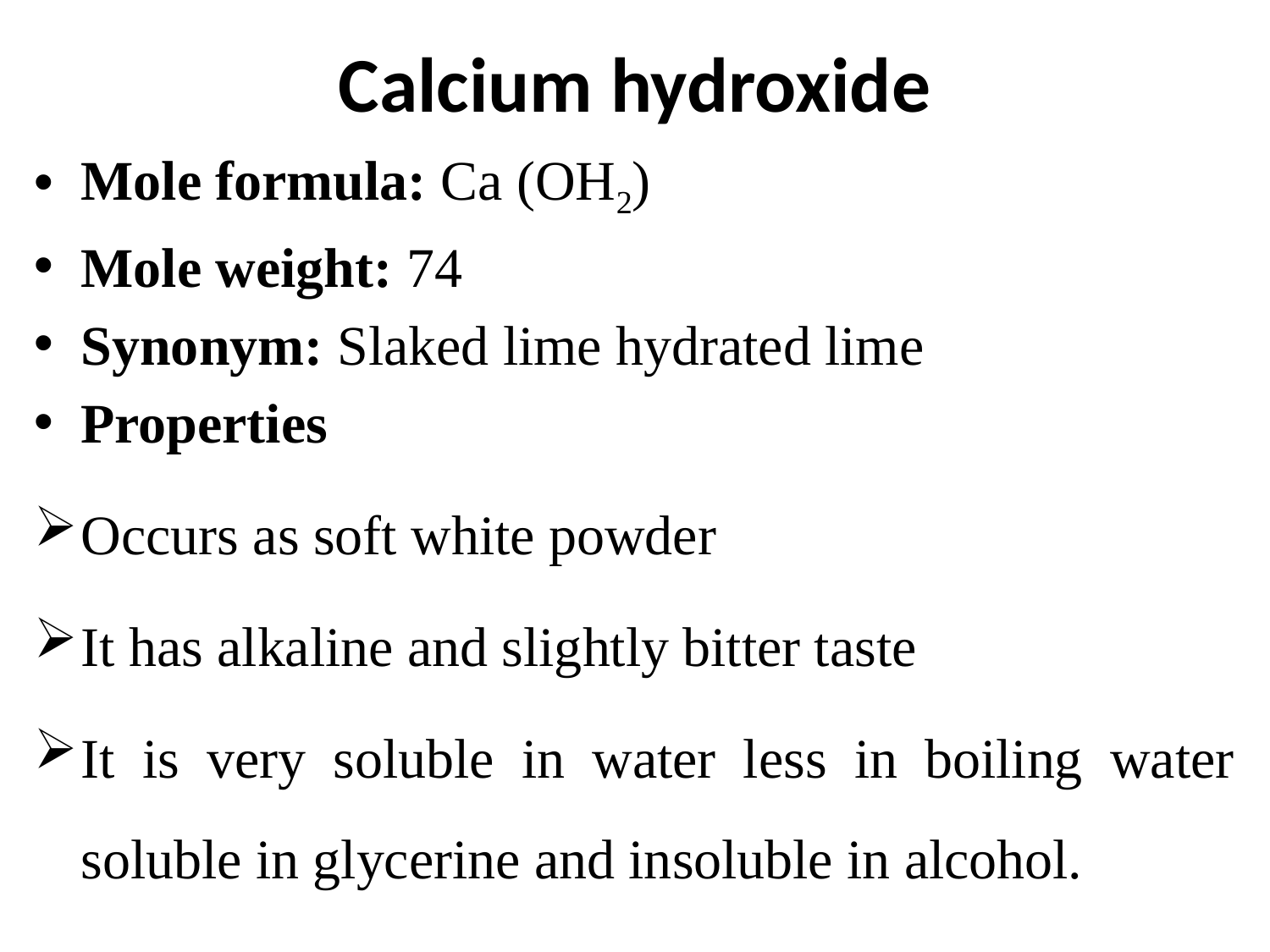

# Calcium hydroxide
Mole formula: Ca (OH2)
Mole weight: 74
Synonym: Slaked lime hydrated lime
Properties
Occurs as soft white powder
It has alkaline and slightly bitter taste
It is very soluble in water less in boiling water soluble in glycerine and insoluble in alcohol.